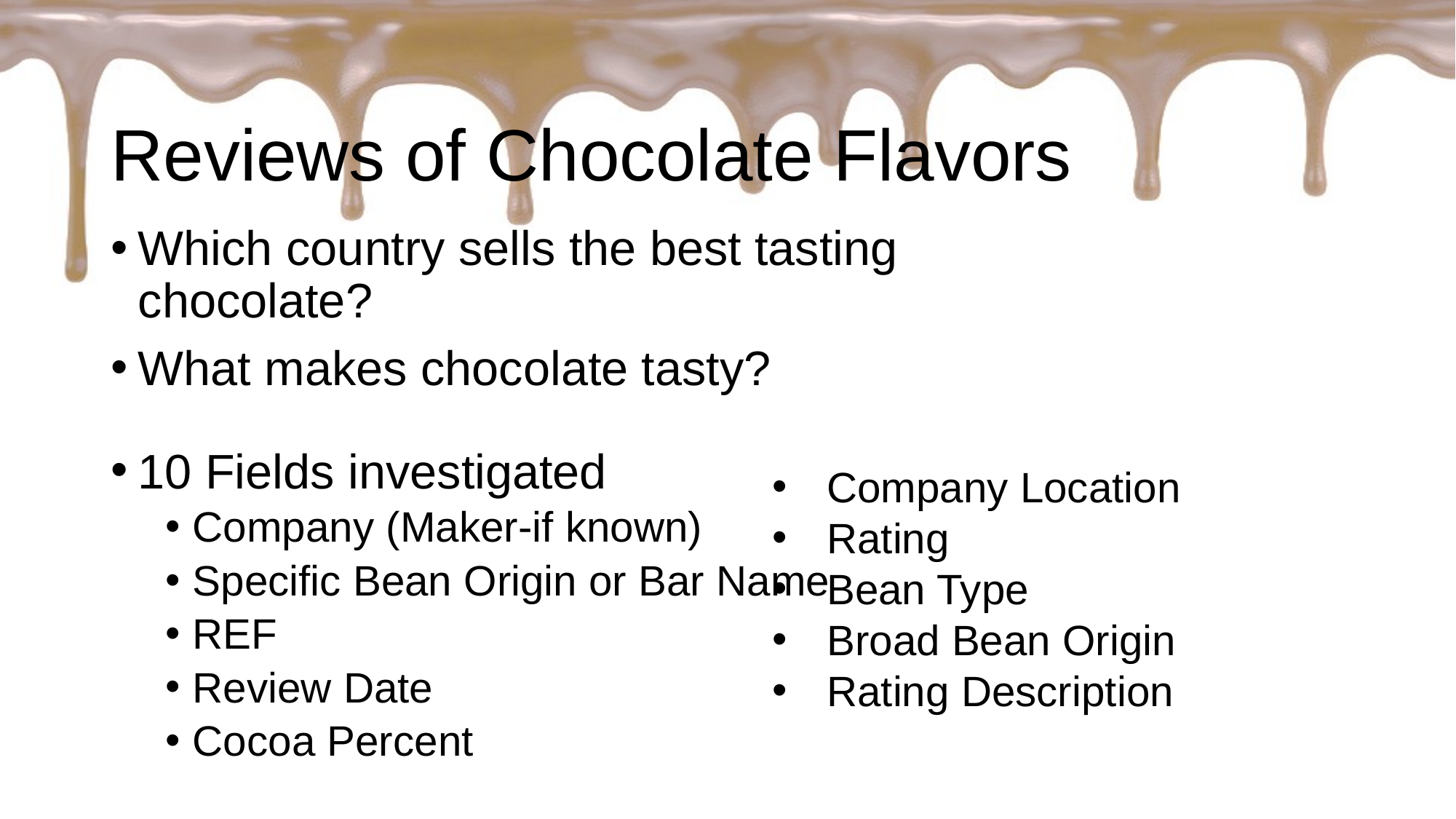

# Reviews of Chocolate Flavors

Which country sells the best tasting chocolate?
What makes chocolate tasty?
10 Fields investigated
Company (Maker-if known)
Specific Bean Origin or Bar Name
REF
Review Date
Cocoa Percent

Company Location
Rating
Bean Type
Broad Bean Origin
Rating Description